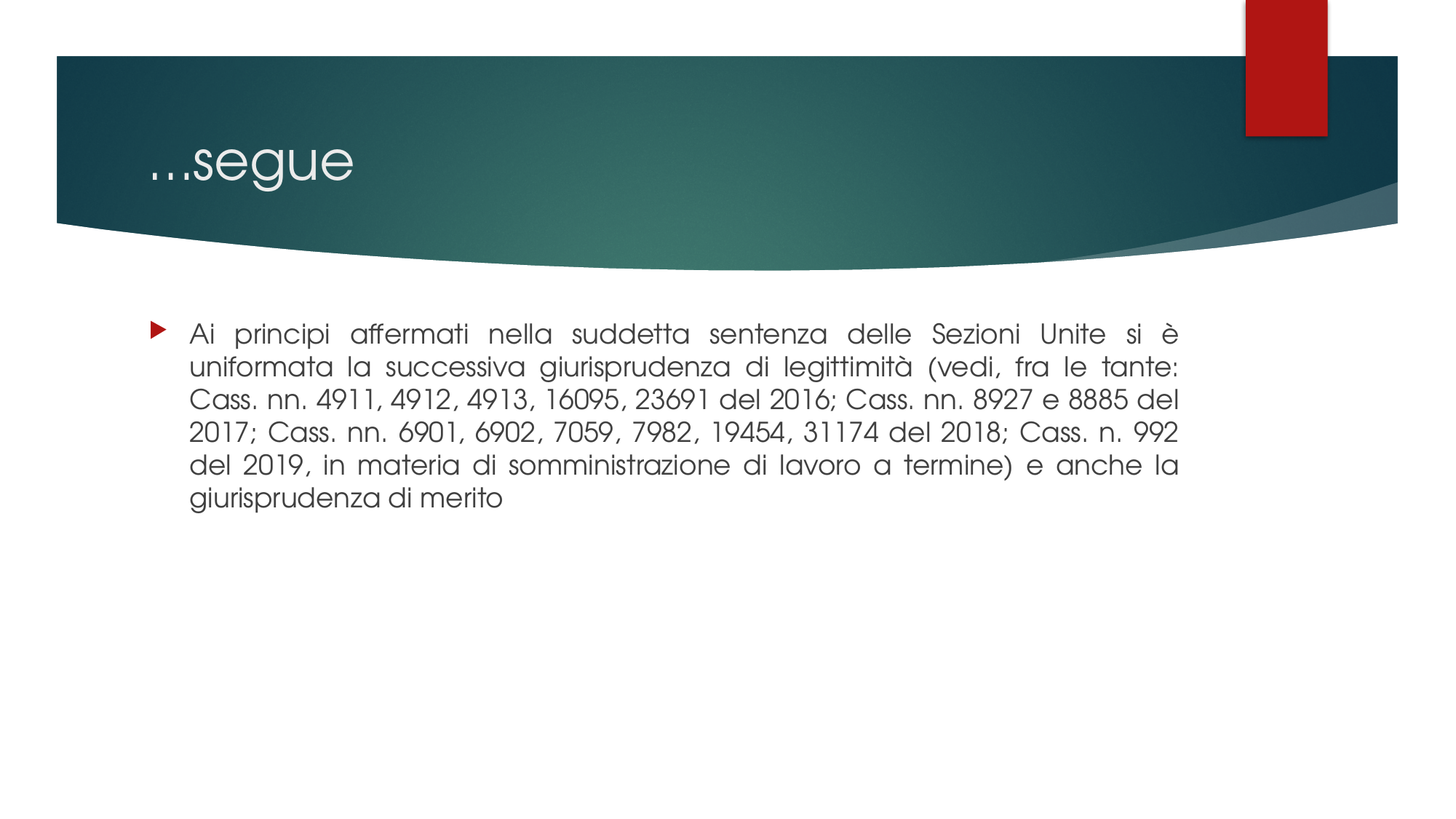

# …segue
Ai principi affermati nella suddetta sentenza delle Sezioni Unite si è uniformata la successiva giurisprudenza di legittimità (vedi, fra le tante: Cass. nn. 4911, 4912, 4913, 16095, 23691 del 2016; Cass. nn. 8927 e 8885 del 2017; Cass. nn. 6901, 6902, 7059, 7982, 19454, 31174 del 2018; Cass. n. 992 del 2019, in materia di somministrazione di lavoro a termine) e anche la giurisprudenza di merito